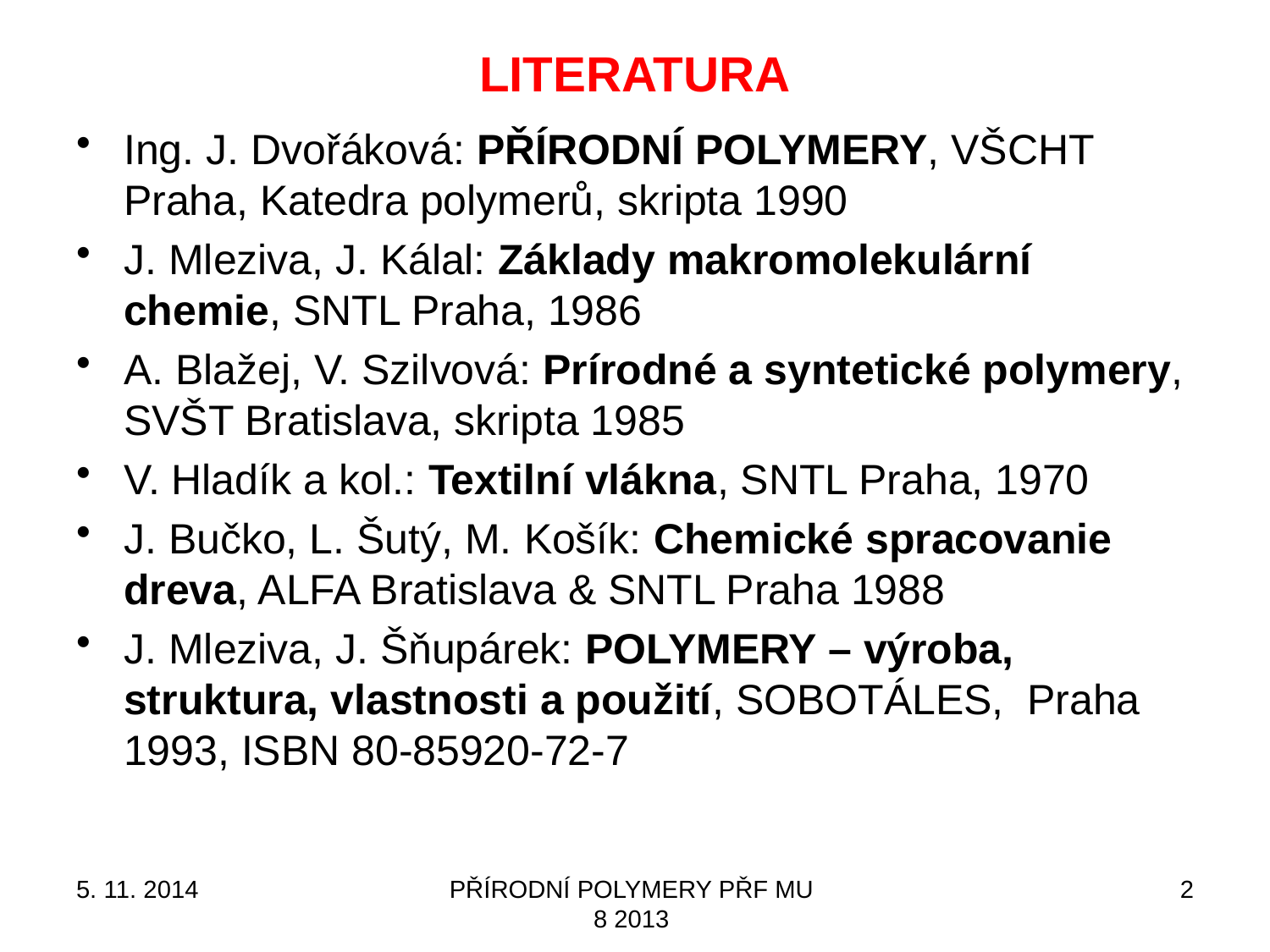

# LITERATURA
Ing. J. Dvořáková: PŘÍRODNÍ POLYMERY, VŠCHT Praha, Katedra polymerů, skripta 1990
J. Mleziva, J. Kálal: Základy makromolekulární chemie, SNTL Praha, 1986
A. Blažej, V. Szilvová: Prírodné a syntetické polymery, SVŠT Bratislava, skripta 1985
V. Hladík a kol.: Textilní vlákna, SNTL Praha, 1970
J. Bučko, L. Šutý, M. Košík: Chemické spracovanie dreva, ALFA Bratislava & SNTL Praha 1988
J. Mleziva, J. Šňupárek: POLYMERY – výroba, struktura, vlastnosti a použití, SOBOTÁLES,  Praha 1993, ISBN 80-85920-72-7

5. 11. 2014
PŘÍRODNÍ POLYMERY PŘF MU  8 2013
2